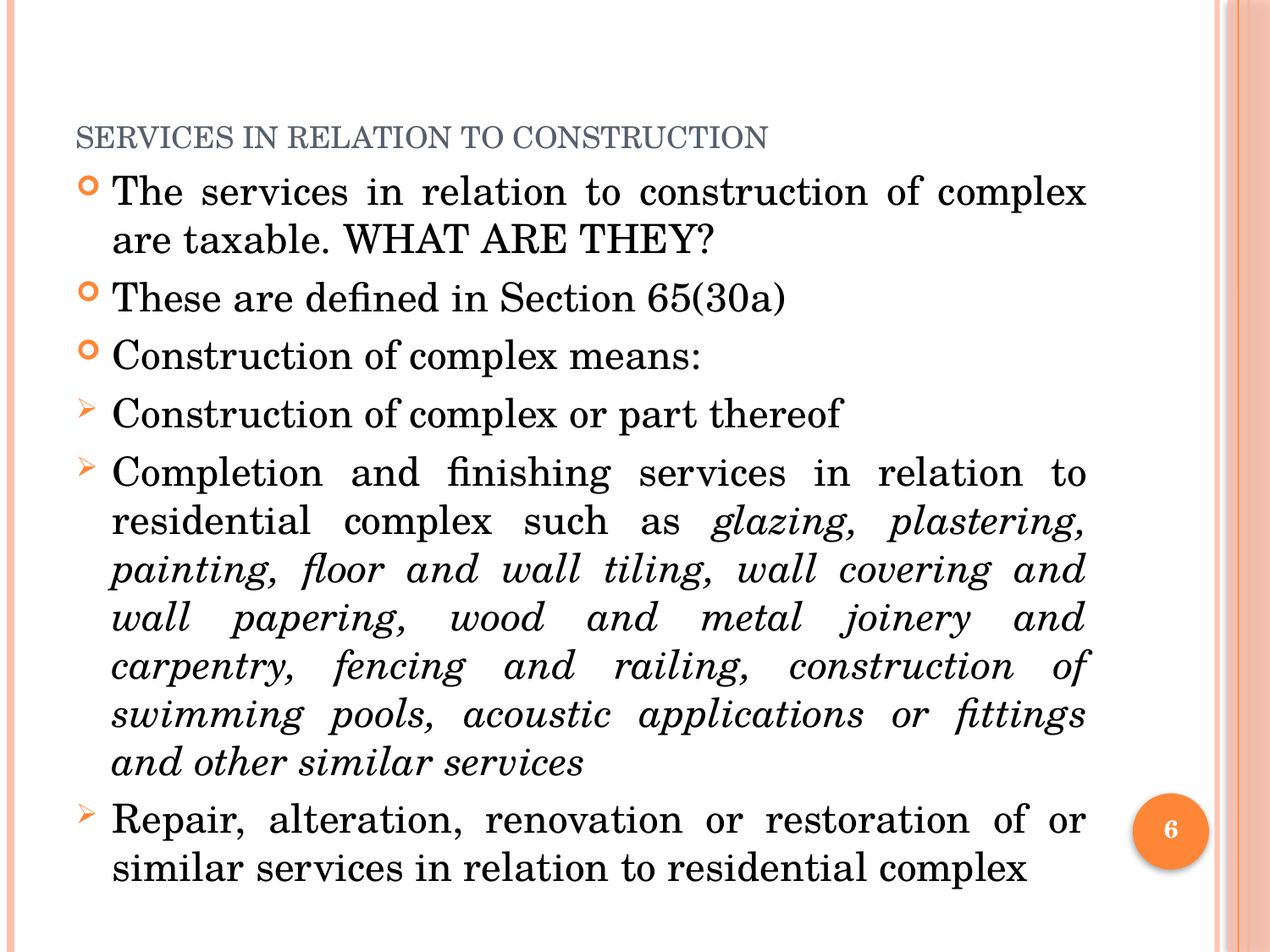

# Services in relation to Construction
The services in relation to construction of complex are taxable. WHAT ARE THEY?
These are defined in Section 65(30a)
Construction of complex means:
Construction of complex or part thereof
Completion and finishing services in relation to residential complex such as glazing, plastering, painting, floor and wall tiling, wall covering and wall papering, wood and metal joinery and carpentry, fencing and railing, construction of swimming pools, acoustic applications or fittings and other similar services
Repair, alteration, renovation or restoration of or similar services in relation to residential complex

6